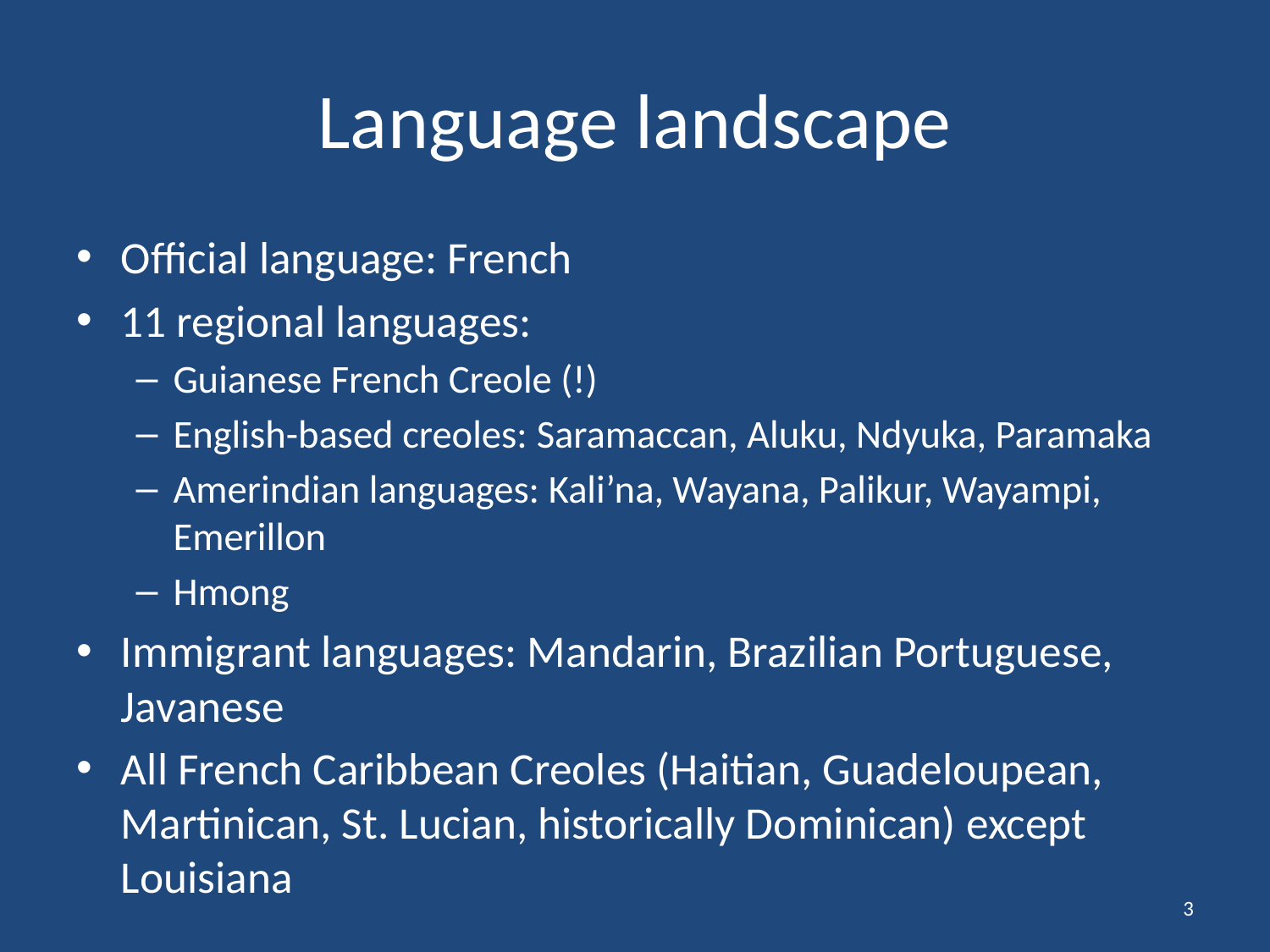

# Language landscape
Official language: French
11 regional languages:
Guianese French Creole (!)
English-based creoles: Saramaccan, Aluku, Ndyuka, Paramaka
Amerindian languages: Kali’na, Wayana, Palikur, Wayampi, Emerillon
Hmong
Immigrant languages: Mandarin, Brazilian Portuguese, Javanese
All French Caribbean Creoles (Haitian, Guadeloupean, Martinican, St. Lucian, historically Dominican) except Louisiana

3